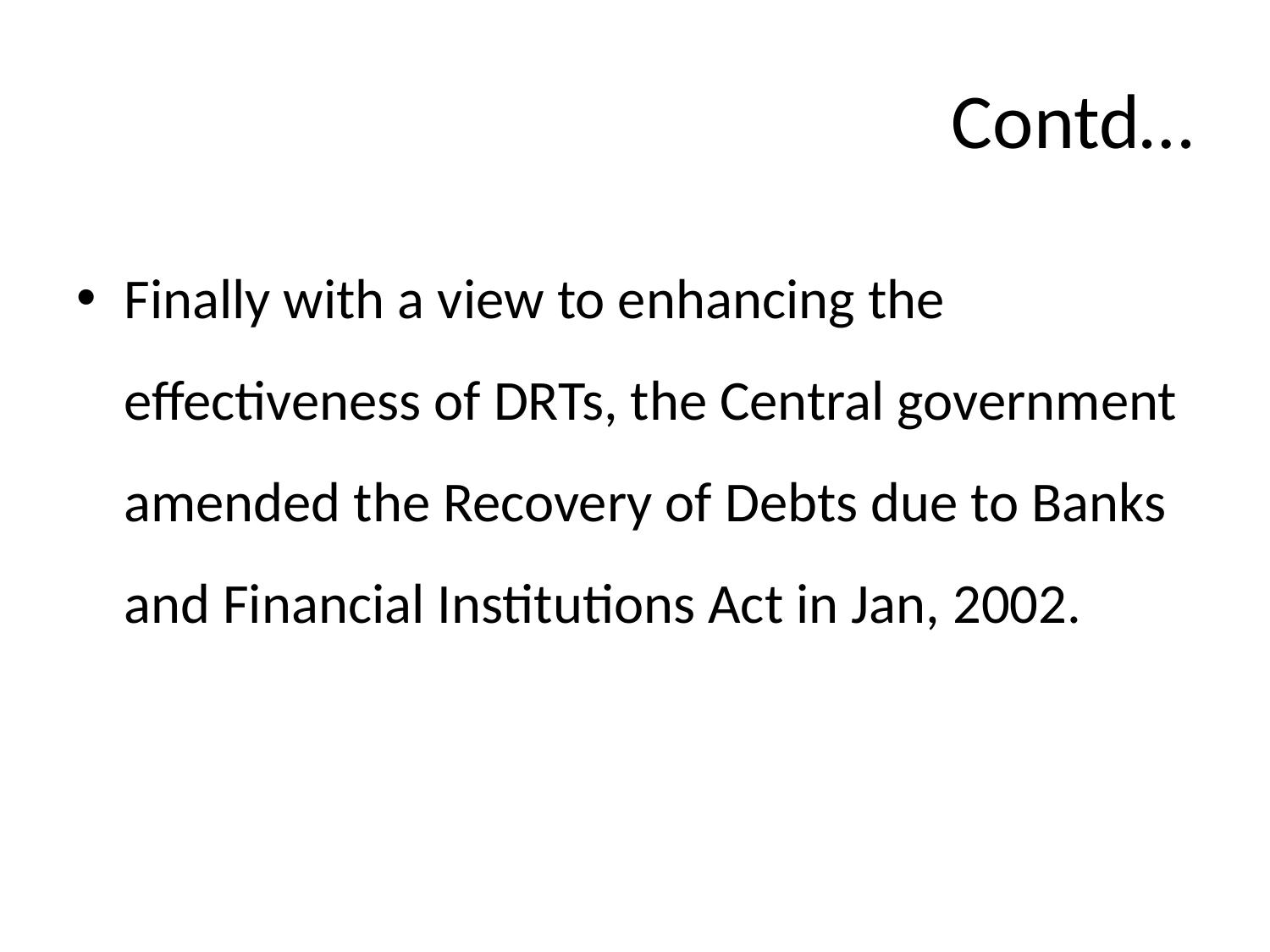

# Contd…
Finally with a view to enhancing the effectiveness of DRTs, the Central government amended the Recovery of Debts due to Banks and Financial Institutions Act in Jan, 2002.